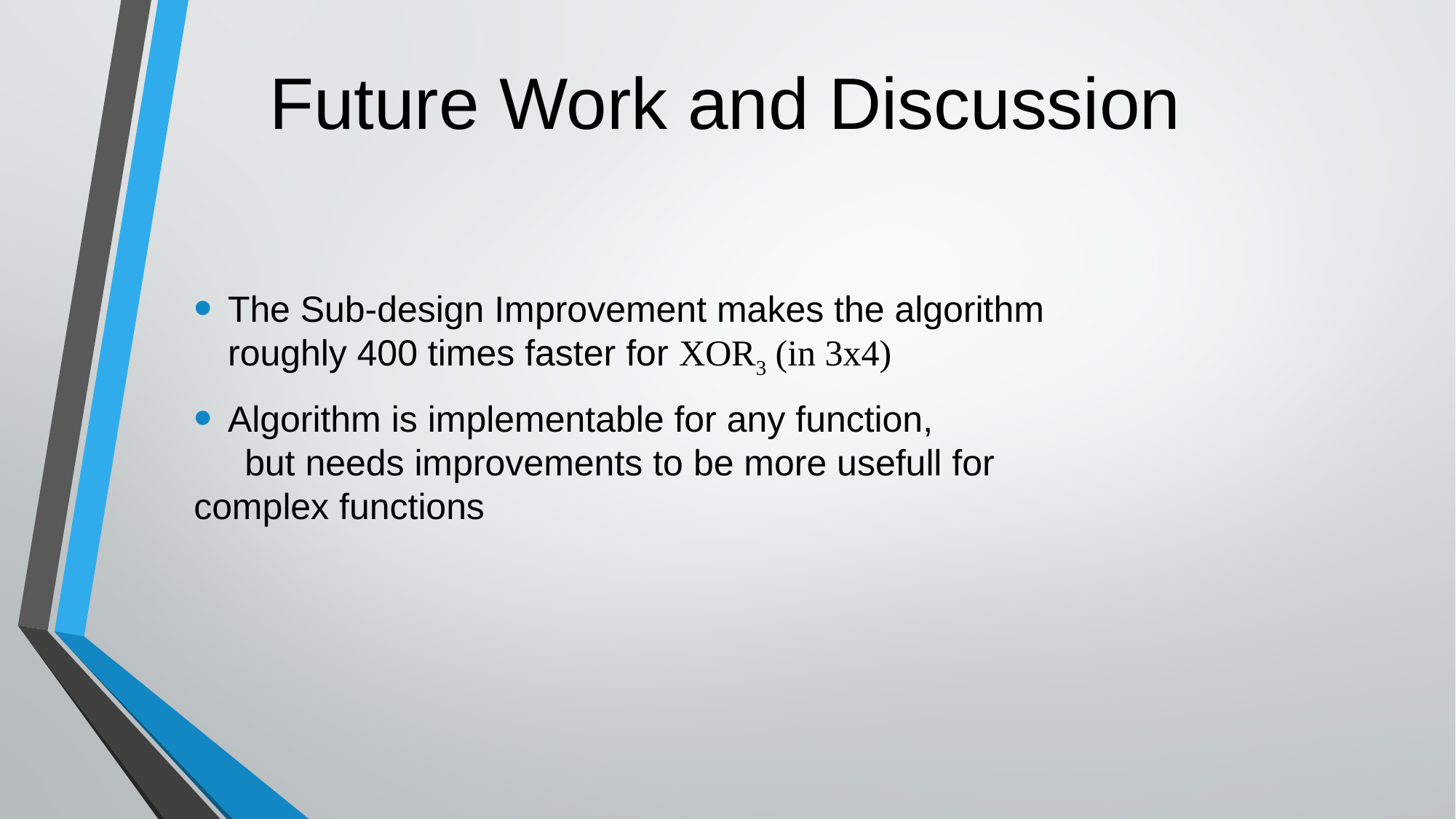

# Future Work and Discussion
The Sub-design Improvement makes the algorithm roughly 400 times faster for XOR3 (in 3x4)
Algorithm is implementable for any function,
     but needs improvements to be more usefull for complex functions